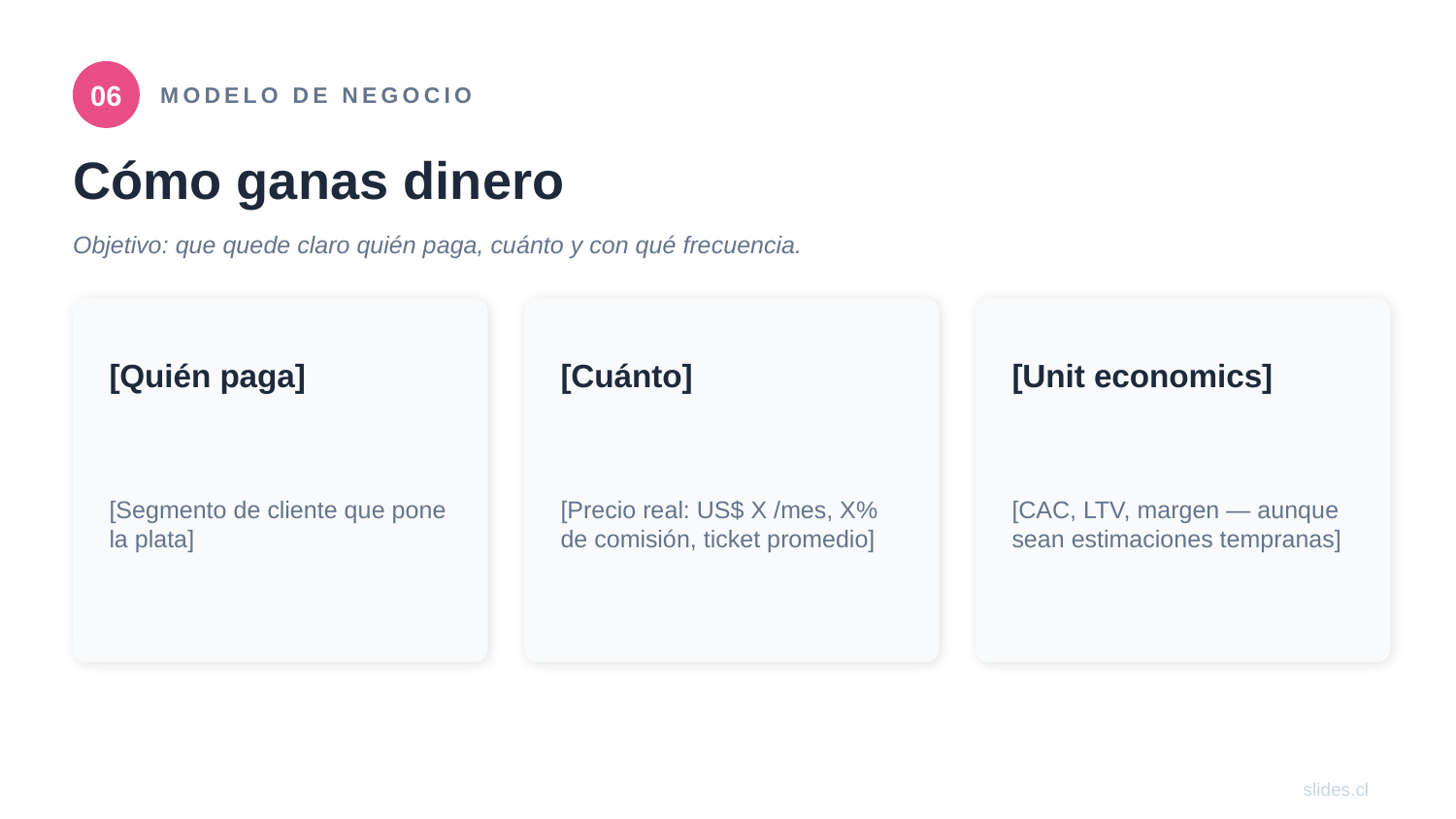

06
MODELO DE NEGOCIO
Cómo ganas dinero
Objetivo: que quede claro quién paga, cuánto y con qué frecuencia.

[Quién paga]
[Cuánto]
[Unit economics]
[Segmento de cliente que pone la plata]
[Precio real: US$ X /mes, X% de comisión, ticket promedio]
[CAC, LTV, margen — aunque sean estimaciones tempranas]
slides.cl